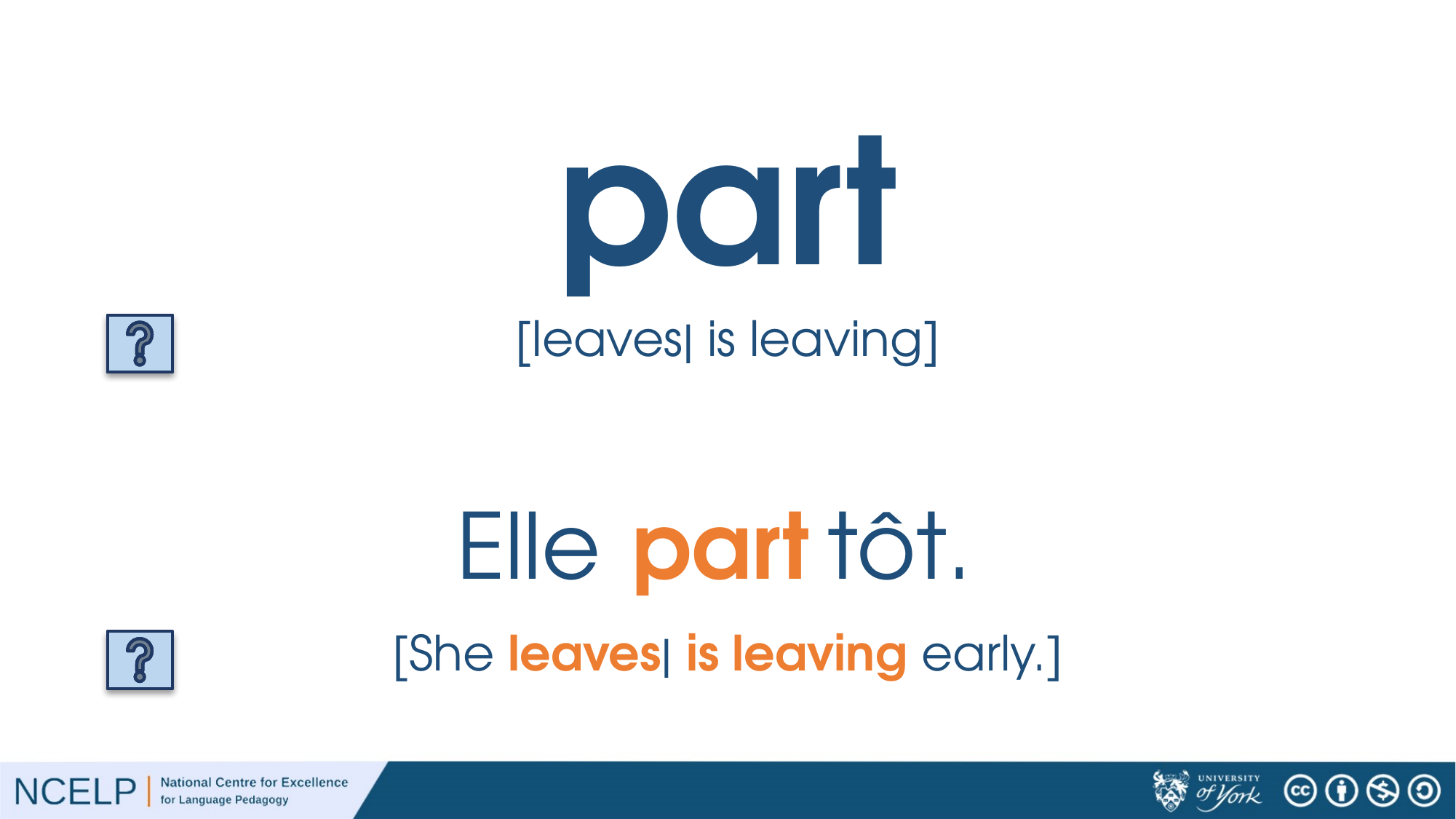

# part
[leaves| is leaving]

part
Elle         tôt.
[She leaves| is leaving early.]